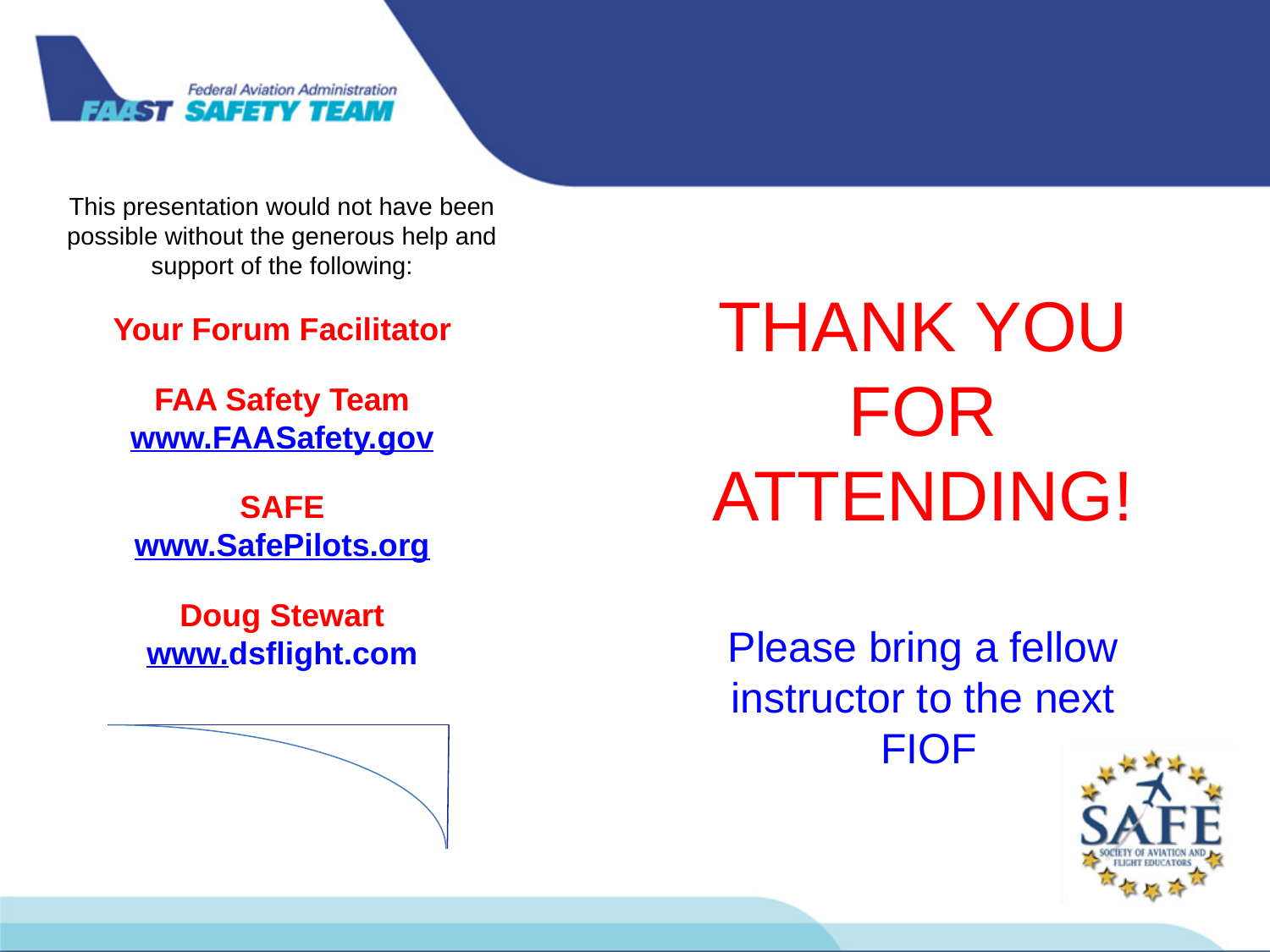

This presentation would not have been possible without the generous help and support of the following:

Your Forum Facilitator
FAA Safety Team
www.FAASafety.gov
SAFE
www.SafePilots.org
Doug Stewart
www.dsflight.com
THANK YOU FOR
ATTENDING!

Please bring a fellow instructor to the next
 FIOF